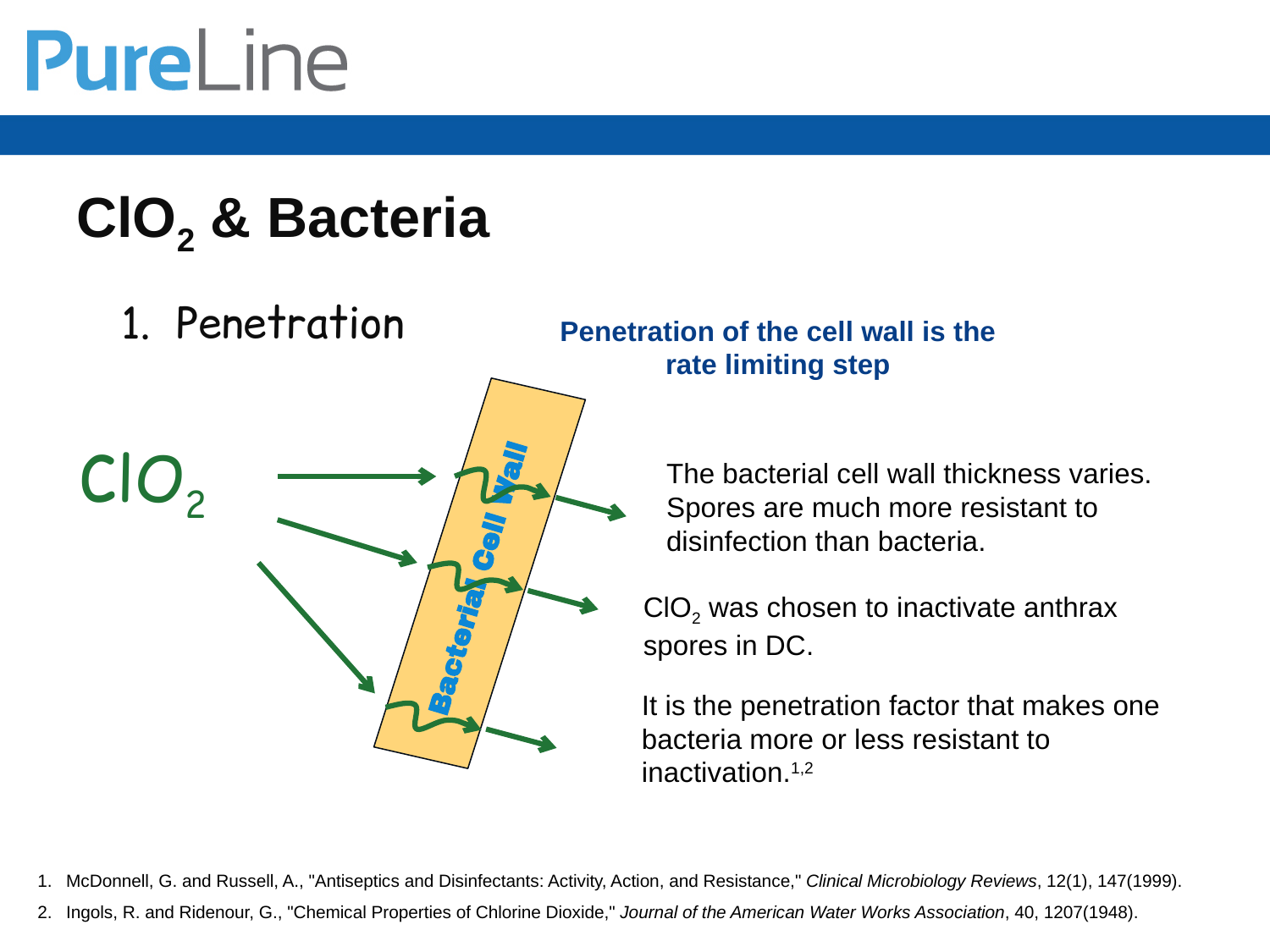

# ClO2 & Bacteria
1.  Penetration
Penetration of the cell wall is the rate limiting step

ClO2
The bacterial cell wall thickness varies.  Spores are much more resistant to disinfection than bacteria.

Bacterial Cell Wall

ClO2 was chosen to inactivate anthrax spores in DC.
It is the penetration factor that makes one bacteria more or less resistant to inactivation.1,2

1.	McDonnell, G. and Russell, A., "Antiseptics and Disinfectants: Activity, Action, and Resistance," Clinical Microbiology Reviews, 12(1), 147(1999).
2.	Ingols, R. and Ridenour, G., "Chemical Properties of Chlorine Dioxide," Journal of the American Water Works Association, 40, 1207(1948).